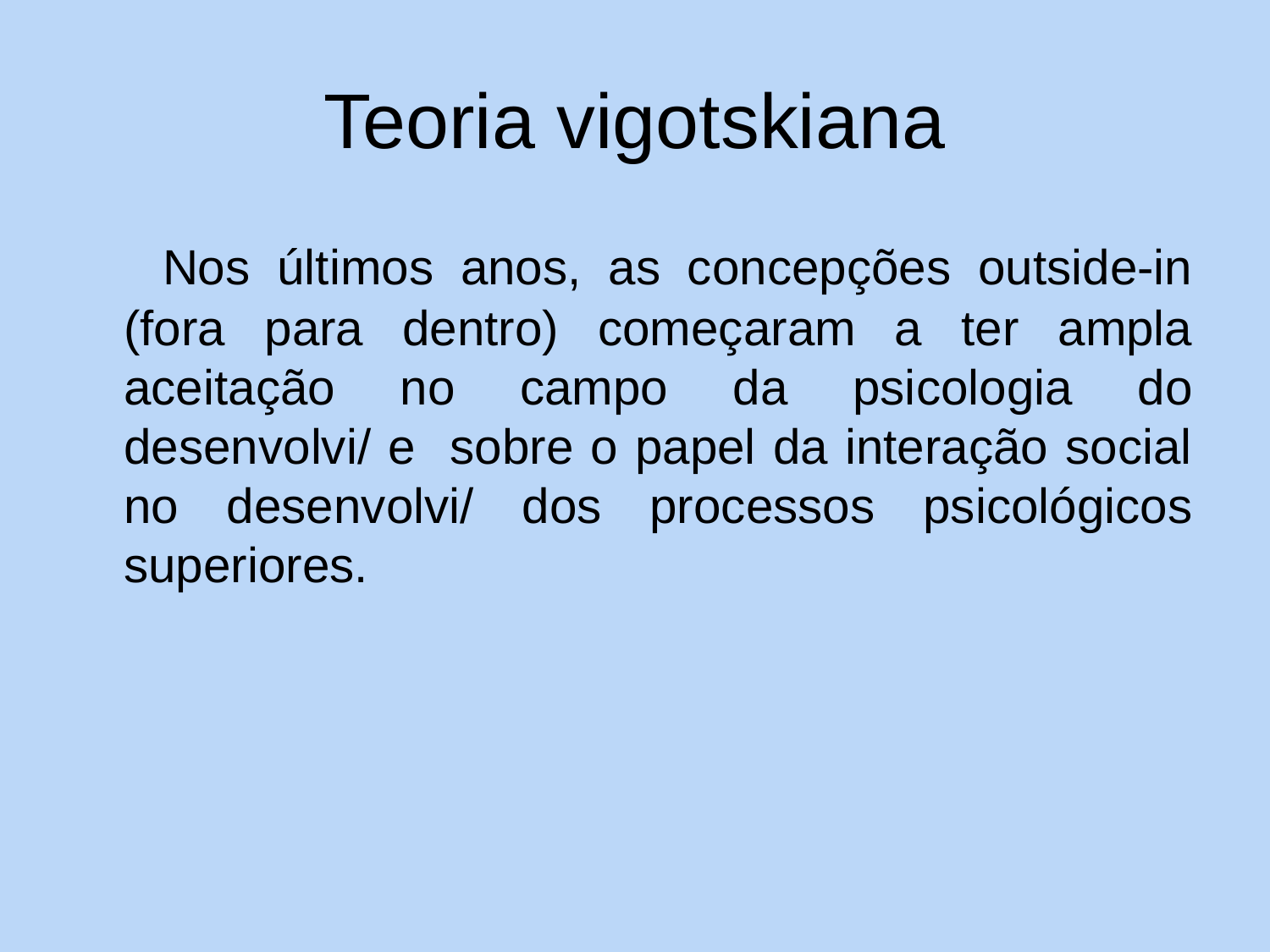

# Teoria vigotskiana
   Nos últimos anos, as concepções outside-in (fora para dentro) começaram a ter ampla aceitação no campo da psicologia do desenvolvi/ e  sobre o papel da interação social no desenvolvi/ dos processos psicológicos superiores.